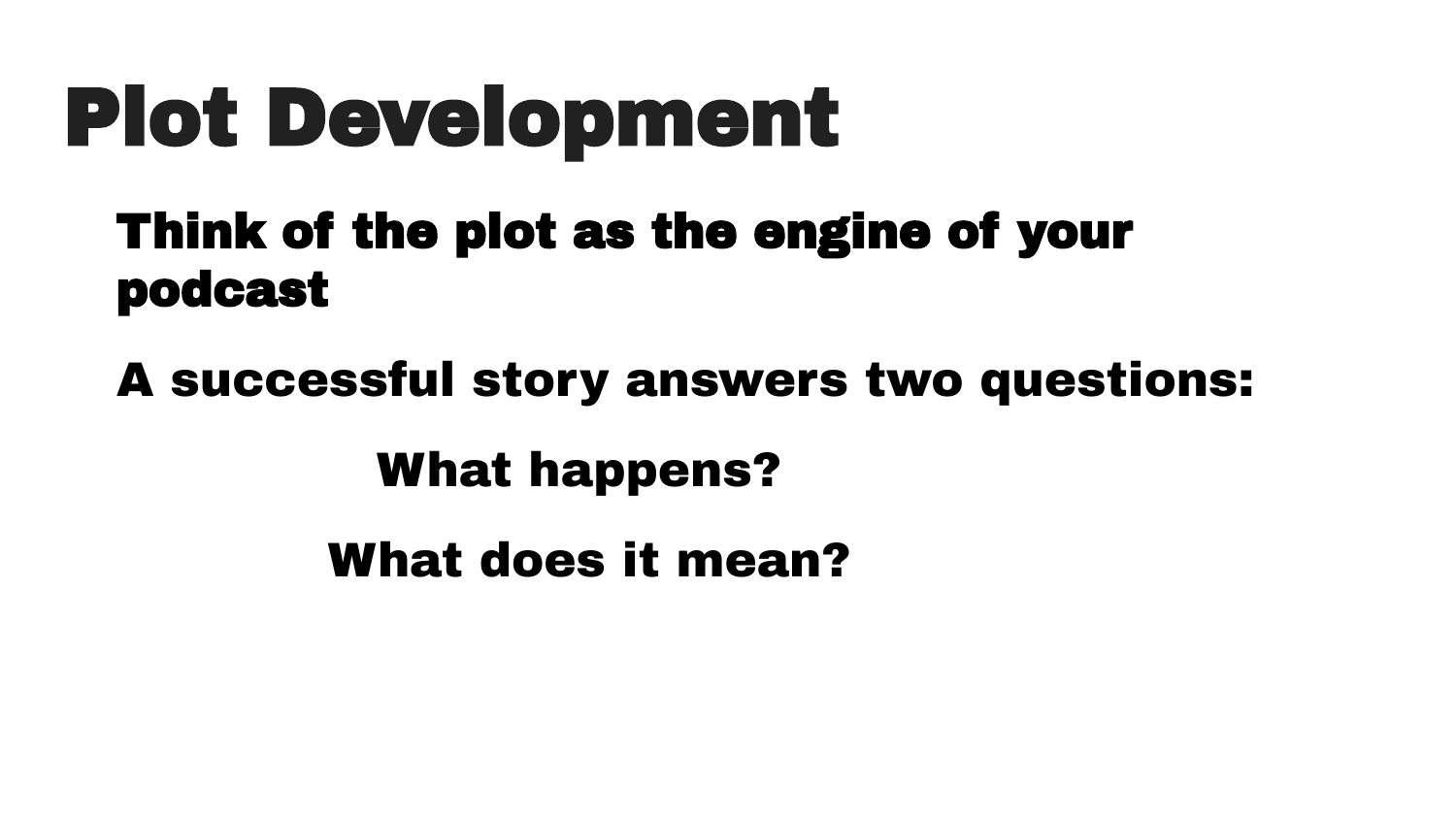

# Plot Development
Think of the plot as the engine of your podcast
A successful story answers two questions:
                What happens?
             What does it mean?